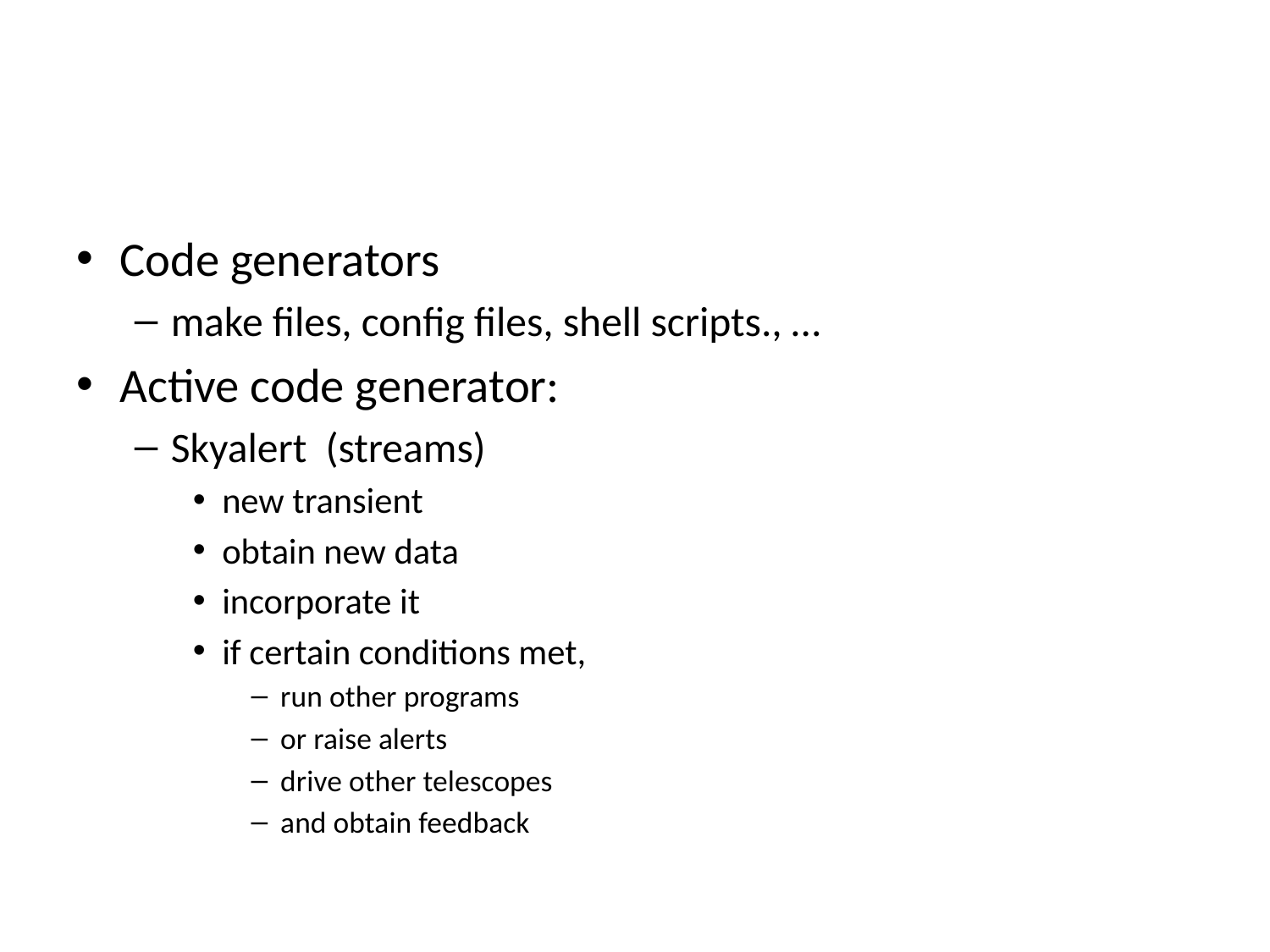

#
Code generators
make files, config files, shell scripts., …
Active code generator:
Skyalert  (streams)
new transient
obtain new data
incorporate it
if certain conditions met,
run other programs
or raise alerts
drive other telescopes
and obtain feedback